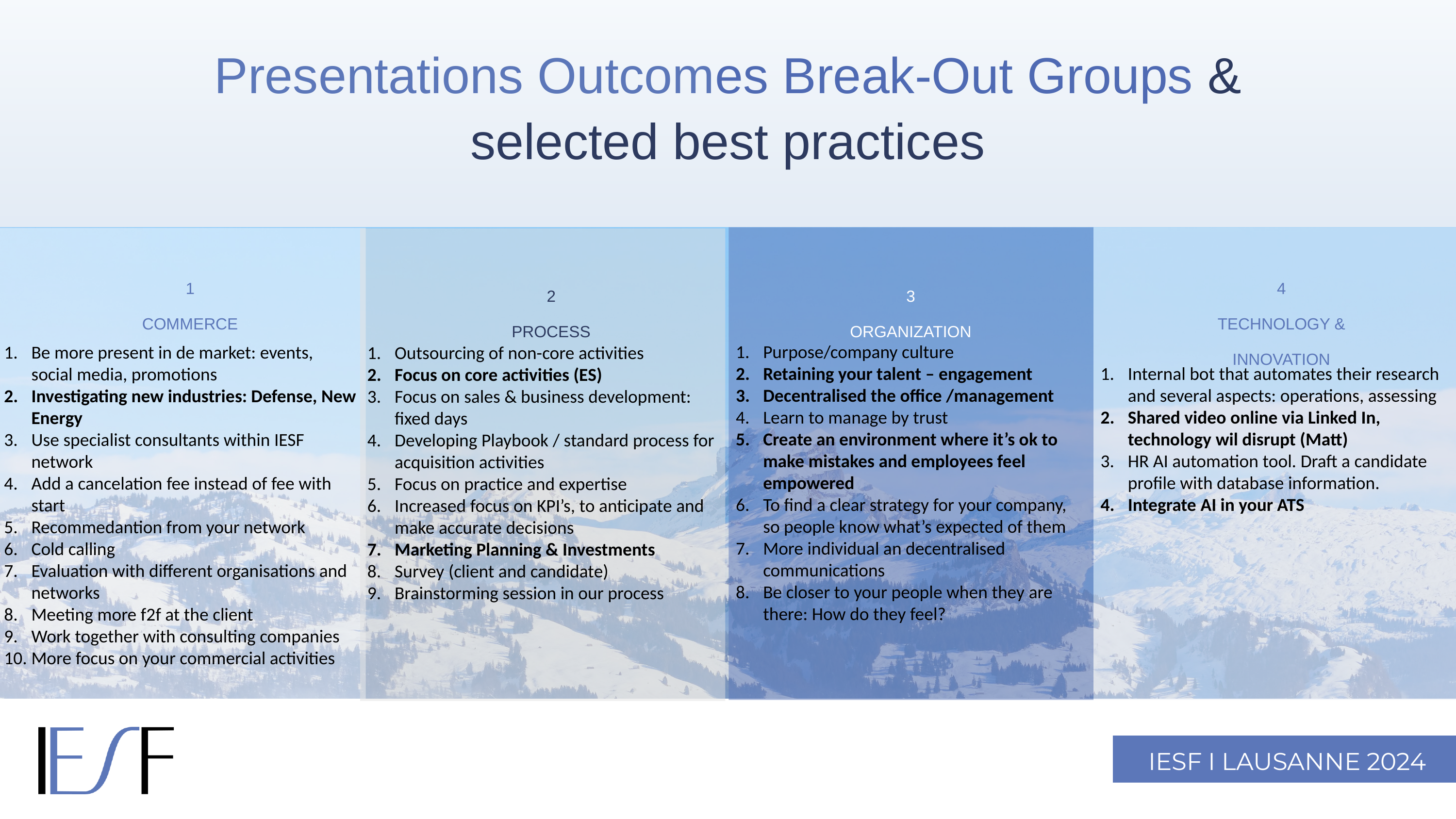

Presentations Outcomes Break-Out Groups & selected best practices
4
TECHNOLOGY &
INNOVATION
1
COMMERCE
3
ORGANIZATION
2
PROCESS

Be more present in de market: events, social media, promotions
Investigating new industries: Defense, New Energy
Use specialist consultants within IESF network
Add a cancelation fee instead of fee with start
Recommedantion from your network
Cold calling
Evaluation with different organisations and networks
Meeting more f2f at the client
Work together with consulting companies
More focus on your commercial activities

Purpose/company culture
Retaining your talent – engagement
Decentralised the office /management
Learn to manage by trust
Create an environment where it’s ok to make mistakes and employees feel empowered
To find a clear strategy for your company, so people know what’s expected of them
More individual an decentralised communications
Be closer to your people when they are there: How do they feel?

Internal bot that automates their research and several aspects: operations, assessing
Shared video online via Linked In, technology wil disrupt (Matt)
HR AI automation tool. Draft a candidate profile with database information.
Integrate AI in your ATS

Outsourcing of non-core activities
Focus on core activities (ES)
Focus on sales & business development: fixed days
Developing Playbook / standard process for acquisition activities
Focus on practice and expertise
Increased focus on KPI’s, to anticipate and make accurate decisions
Marketing Planning & Investments
Survey (client and candidate)
Brainstorming session in our process

IESF I LAUSANNE 2024